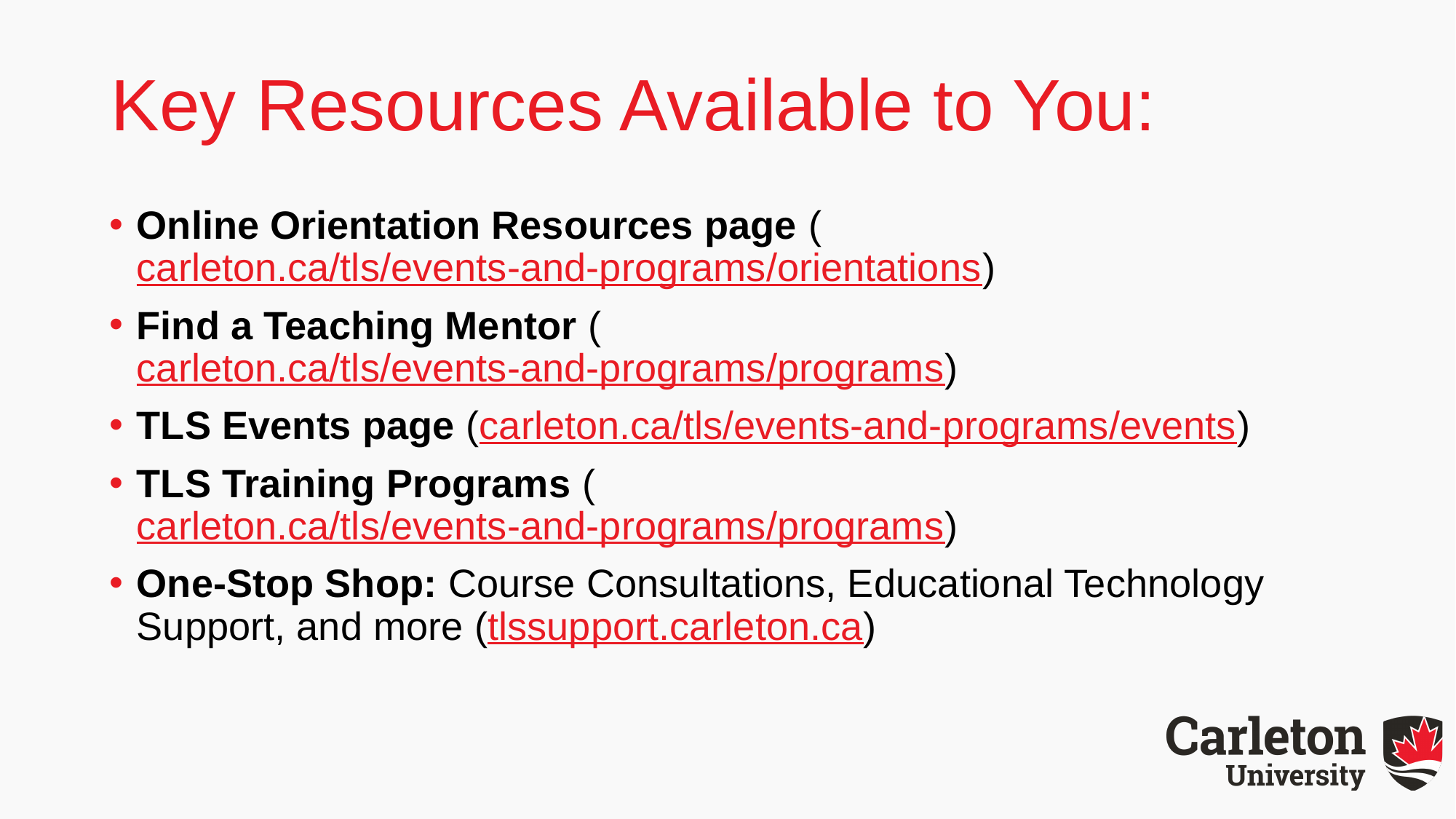

# Key Resources Available to You:
Online Orientation Resources page (carleton.ca/tls/events-and-programs/orientations)
Find a Teaching Mentor (carleton.ca/tls/events-and-programs/programs)
TLS Events page (carleton.ca/tls/events-and-programs/events)
TLS Training Programs (carleton.ca/tls/events-and-programs/programs)
One-Stop Shop: Course Consultations, Educational Technology Support, and more (tlssupport.carleton.ca)